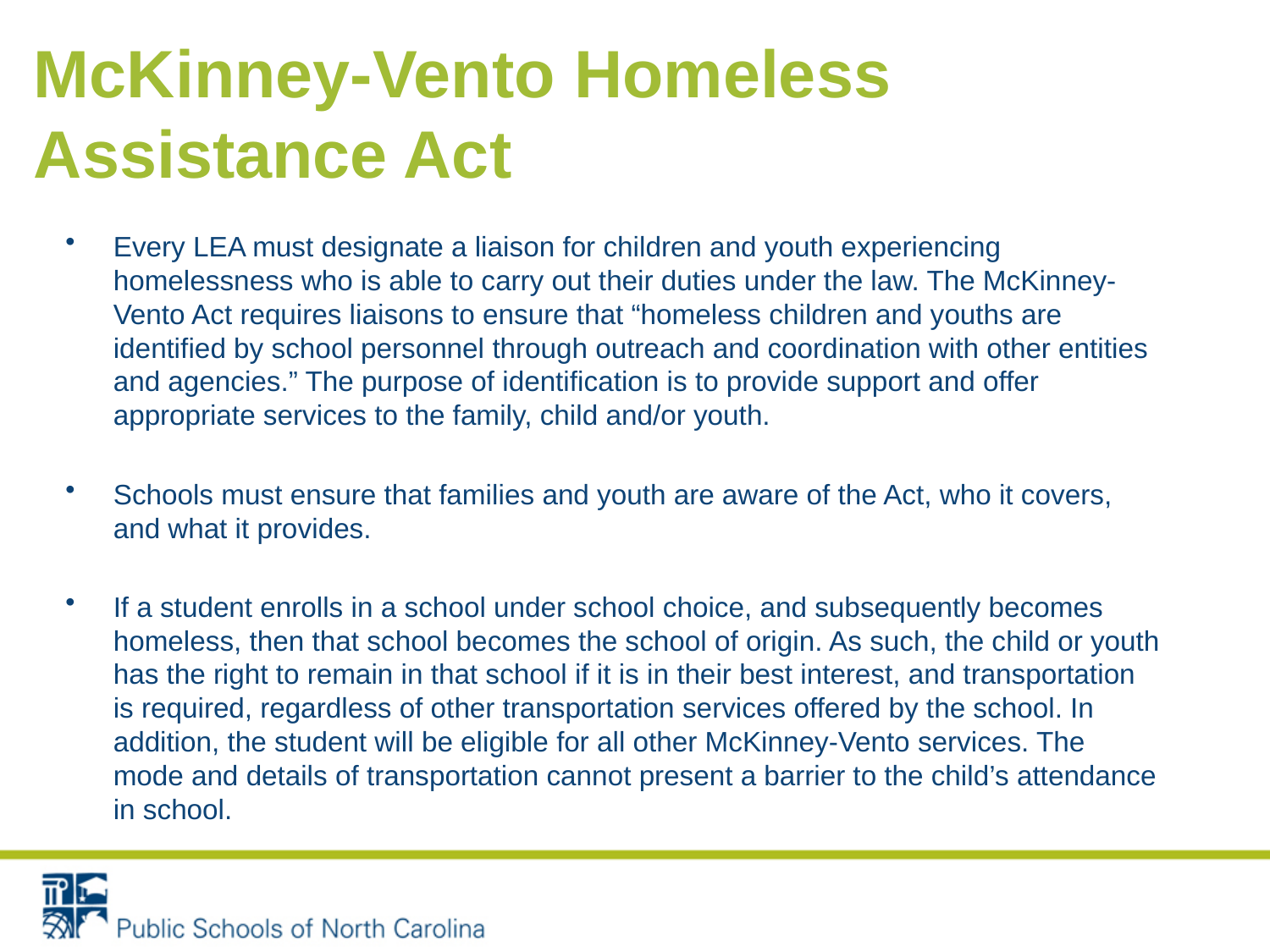

# McKinney-Vento Homeless Assistance Act
Every LEA must designate a liaison for children and youth experiencing homelessness who is able to carry out their duties under the law. The McKinney-Vento Act requires liaisons to ensure that “homeless children and youths are identified by school personnel through outreach and coordination with other entities and agencies.” The purpose of identification is to provide support and offer appropriate services to the family, child and/or youth.

Schools must ensure that families and youth are aware of the Act, who it covers, and what it provides.

If a student enrolls in a school under school choice, and subsequently becomes homeless, then that school becomes the school of origin. As such, the child or youth has the right to remain in that school if it is in their best interest, and transportation is required, regardless of other transportation services offered by the school. In addition, the student will be eligible for all other McKinney-Vento services. The mode and details of transportation cannot present a barrier to the child’s attendance in school.